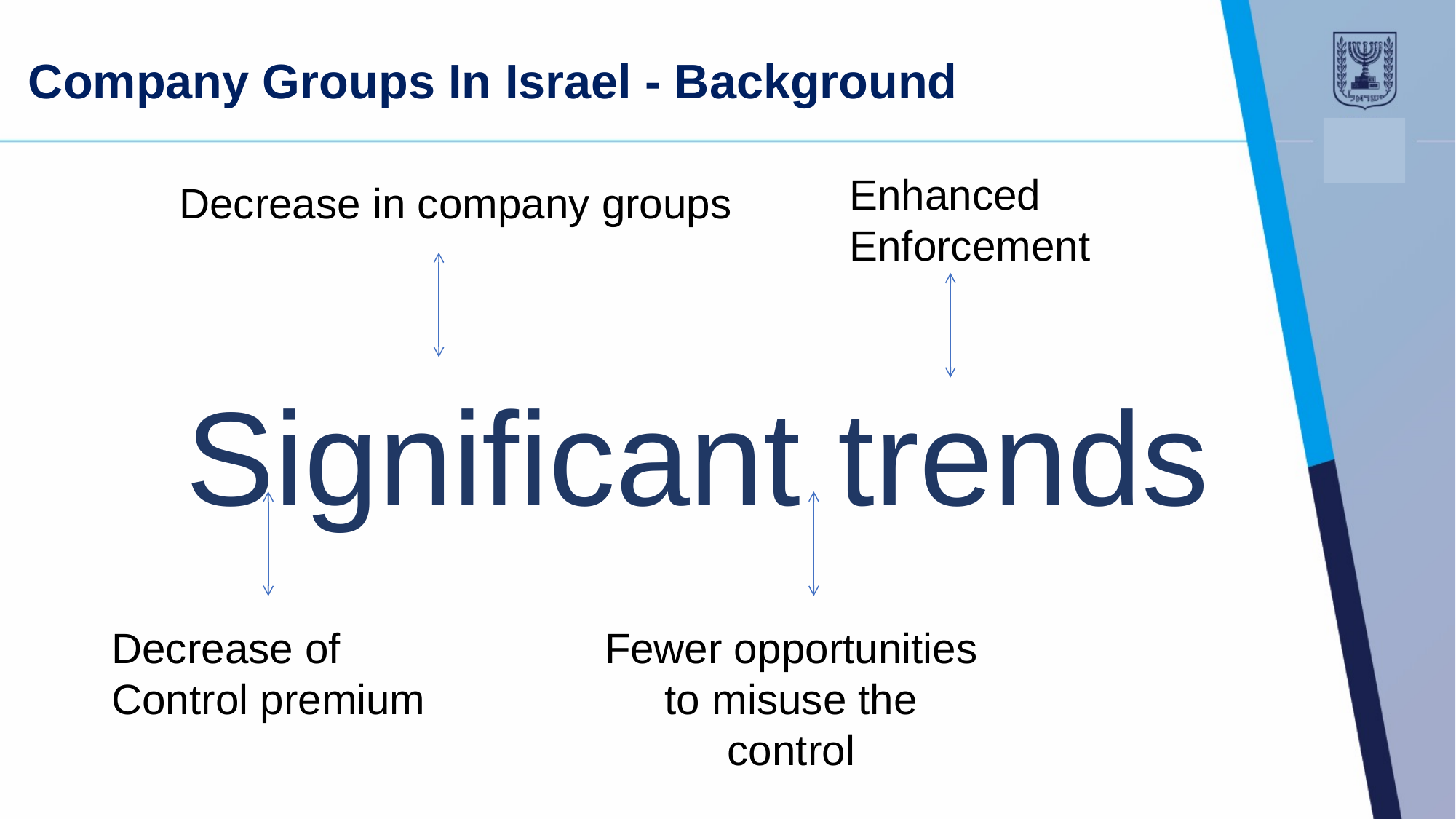

Company Groups In Israel - Background

Enhanced
Enforcement
Decrease in company groups
Significant trends
Decrease of
Control premium
Fewer opportunities to misuse the control